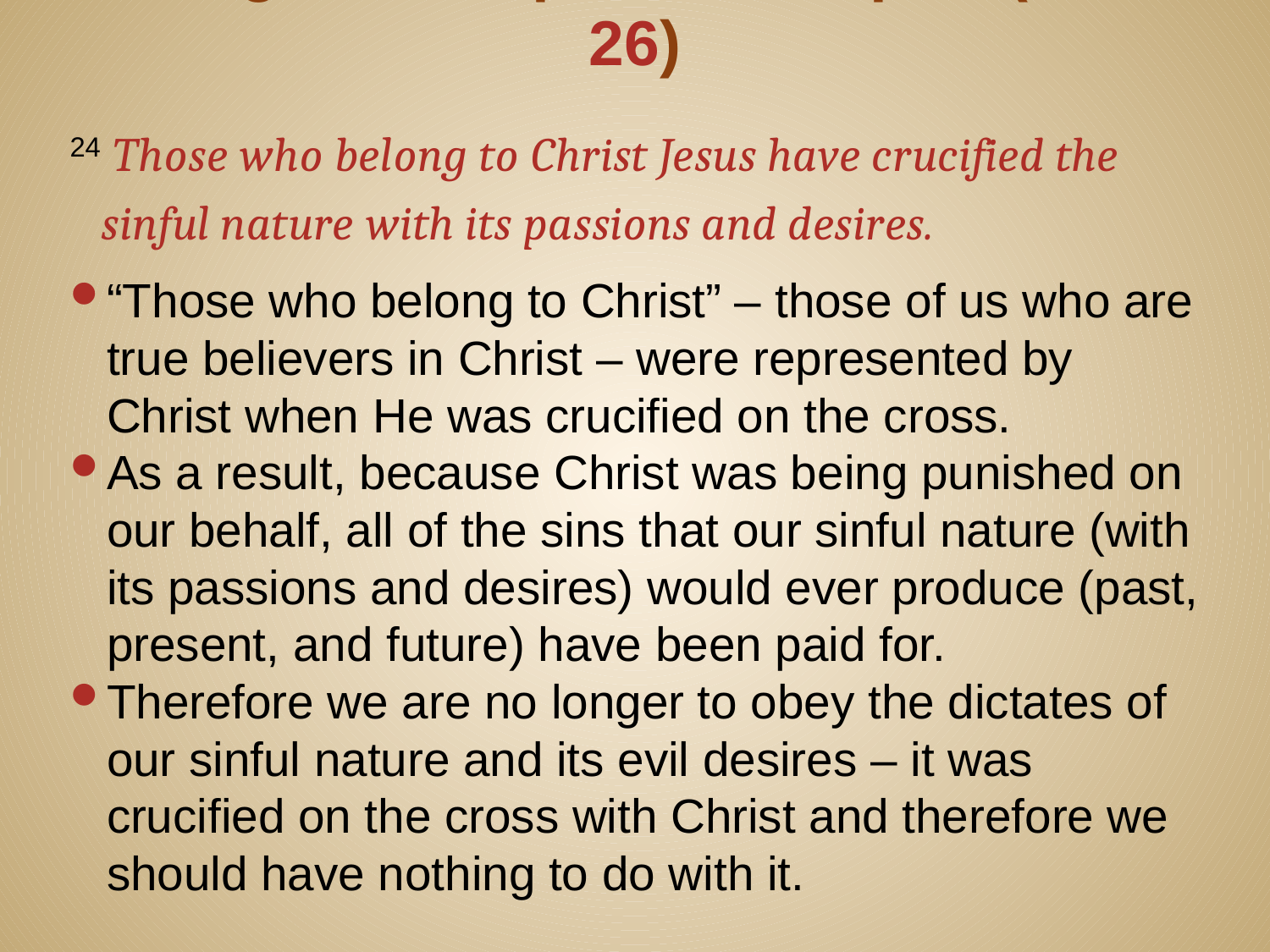

# Living the Gospel in the Spirit (5:16-26)
24 Those who belong to Christ Jesus have crucified the sinful nature with its passions and desires.

“Those who belong to Christ” – those of us who are true believers in Christ – were represented by Christ when He was crucified on the cross.
As a result, because Christ was being punished on our behalf, all of the sins that our sinful nature (with its passions and desires) would ever produce (past, present, and future) have been paid for.
Therefore we are no longer to obey the dictates of our sinful nature and its evil desires – it was crucified on the cross with Christ and therefore we should have nothing to do with it.